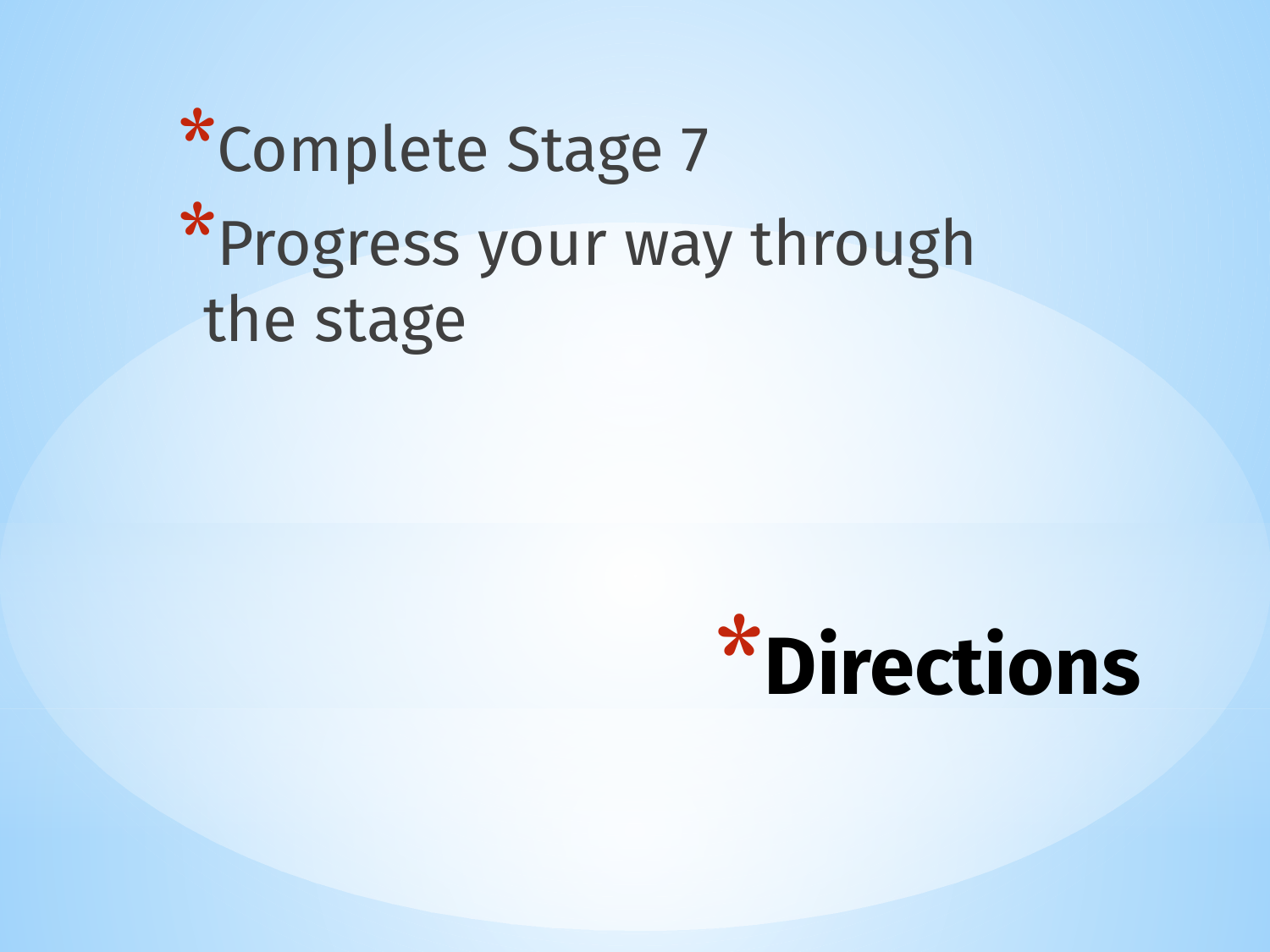

Complete Stage 7
Progress your way through the stage
# Directions